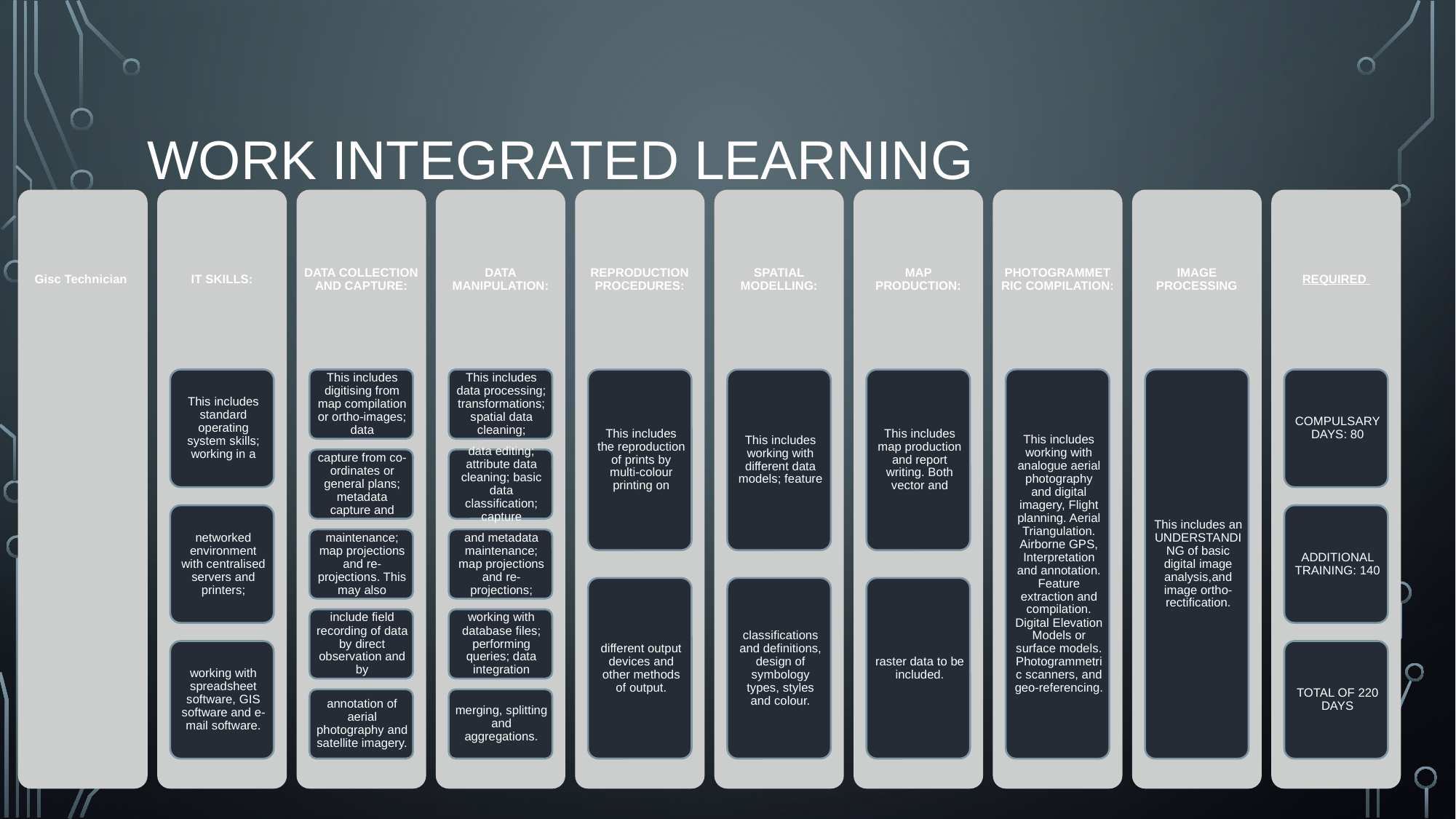

# Work integrated learning
Gisc Technician
IT SKILLS:
This includes standard operating system skills; working in a
networked environment with centralised servers and printers;
working with spreadsheet software, GIS software and e-mail software.
DATA COLLECTION AND CAPTURE:
This includes digitising from map compilation or ortho-images; data
capture from co-ordinates or general plans; metadata capture and
maintenance; map projections and re-projections. This may also
include field recording of data by direct observation and by
annotation of aerial photography and satellite imagery.
DATA MANIPULATION:
This includes data processing; transformations; spatial data cleaning;
data editing; attribute data cleaning; basic data classification; capture
and metadata maintenance; map projections and re-projections;
working with database files; performing queries; data integration
merging, splitting and aggregations.
REPRODUCTION PROCEDURES:
This includes the reproduction of prints by multi-colour printing on
different output devices and other methods of output.
SPATIAL MODELLING:
This includes working with different data models; feature
classifications and definitions, design of symbology types, styles and colour.
MAP PRODUCTION:
This includes map production and report writing. Both vector and
raster data to be included.
PHOTOGRAMMETRIC COMPILATION:
This includes working with analogue aerial photography and digital imagery, Flight planning. Aerial Triangulation. Airborne GPS, Interpretation and annotation. Feature extraction and compilation. Digital Elevation Models or surface models. Photogrammetric scanners, and geo-referencing.
IMAGE PROCESSING
This includes an UNDERSTANDING of basic digital image analysis,and image ortho-rectification.
REQUIRED
COMPULSARY DAYS: 80
ADDITIONAL TRAINING: 140
TOTAL OF 220 DAYS